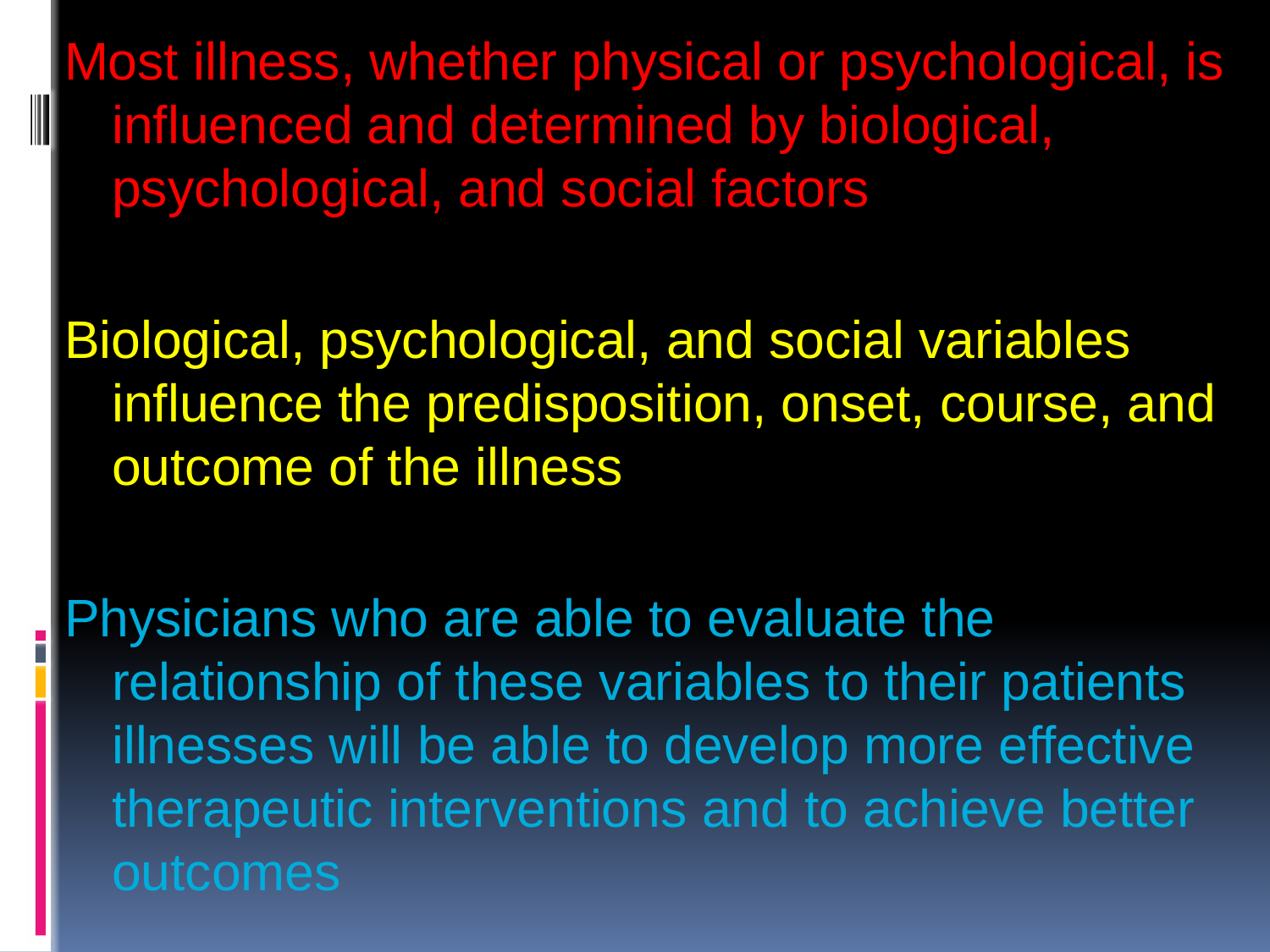

Most illness, whether physical or psychological, is influenced and determined by biological, psychological, and social factors

Biological, psychological, and social variables influence the predisposition, onset, course, and outcome of the illness

Physicians who are able to evaluate the relationship of these variables to their patients illnesses will be able to develop more effective therapeutic interventions and to achieve better outcomes

#